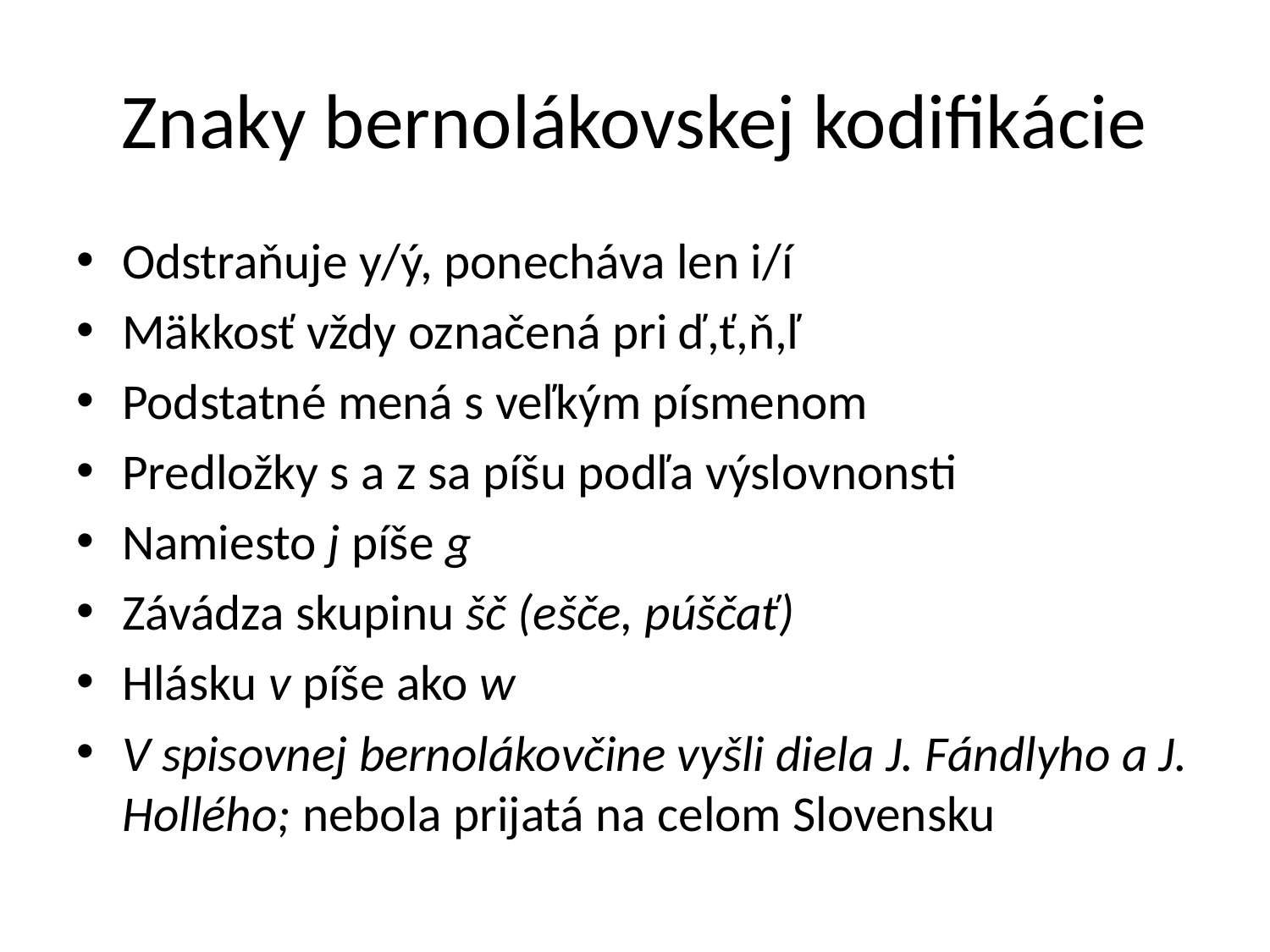

# Znaky bernolákovskej kodifikácie
Odstraňuje y/ý, ponecháva len i/í
Mäkkosť vždy označená pri ď,ť,ň,ľ
Podstatné mená s veľkým písmenom
Predložky s a z sa píšu podľa výslovnonsti
Namiesto j píše g
Závádza skupinu šč (ešče, púščať)
Hlásku v píše ako w
V spisovnej bernolákovčine vyšli diela J. Fándlyho a J. Hollého; nebola prijatá na celom Slovensku